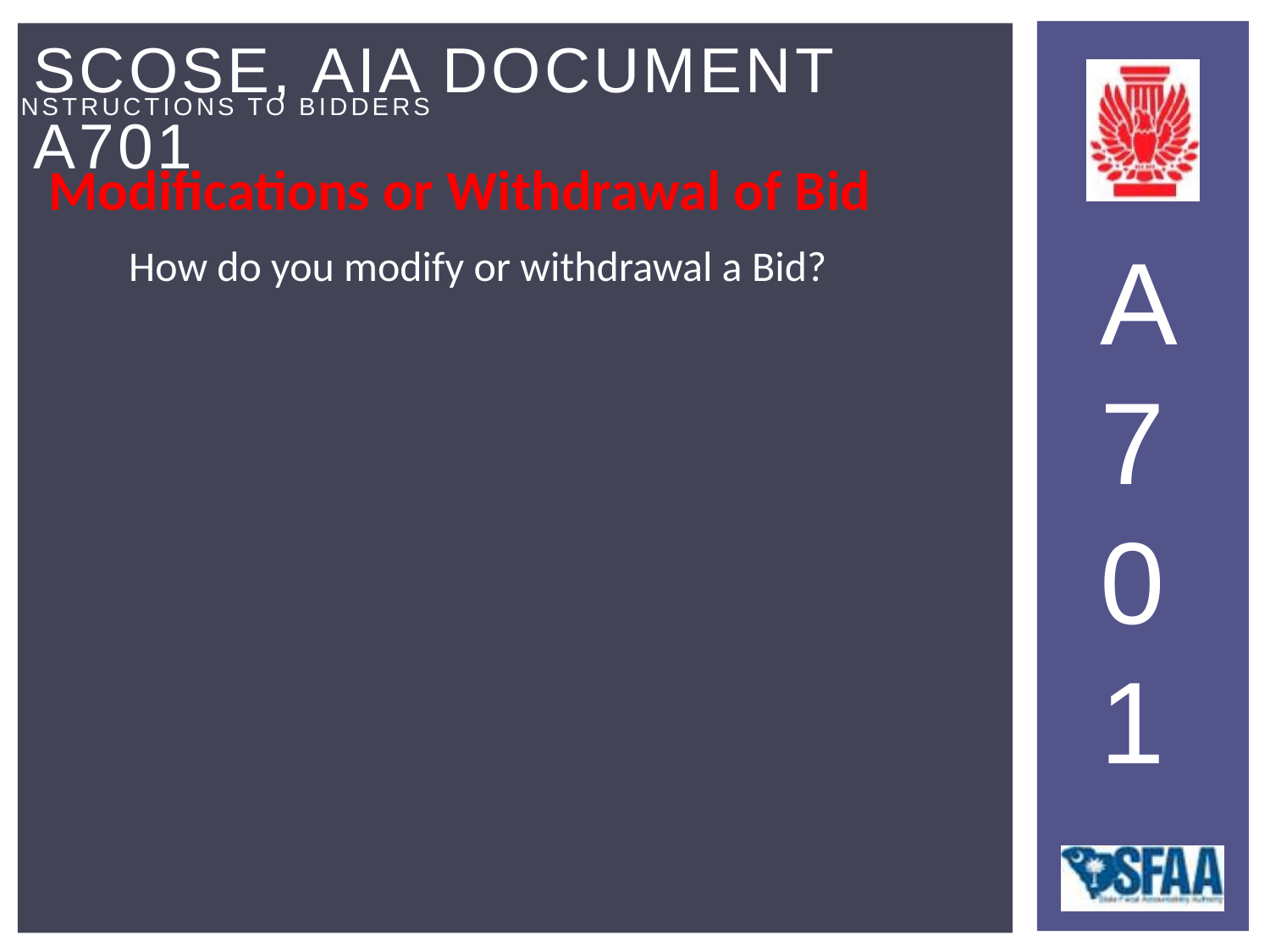

Modifications or Withdrawal of Bid
How do you modify or withdrawal a Bid?